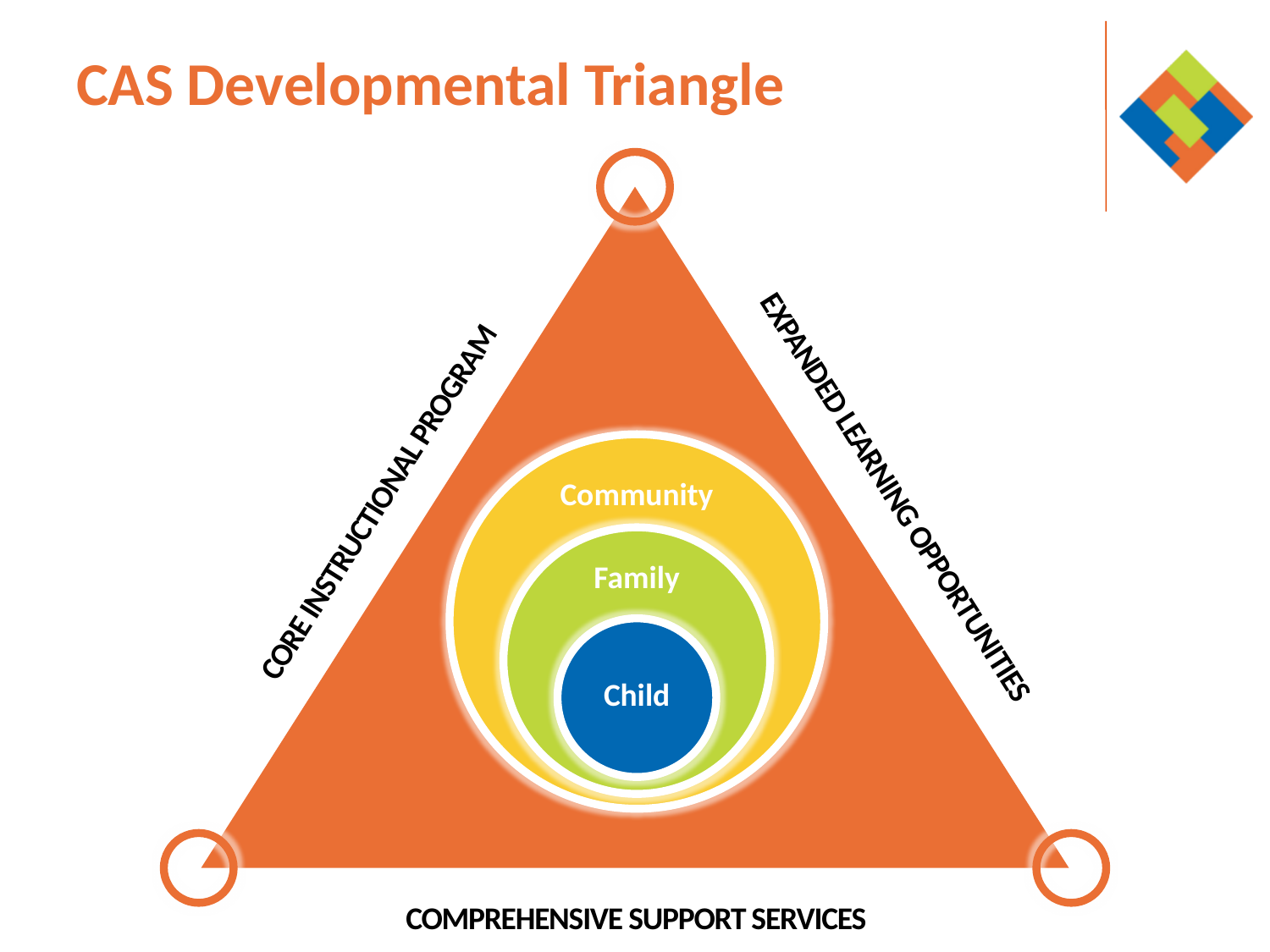

# CAS Developmental Triangle

Community

Family

Child
EXPANDED LEARNING OPPORTUNITIES
CORE INSTRUCTIONAL PROGRAM
COMPREHENSIVE SUPPORT SERVICES